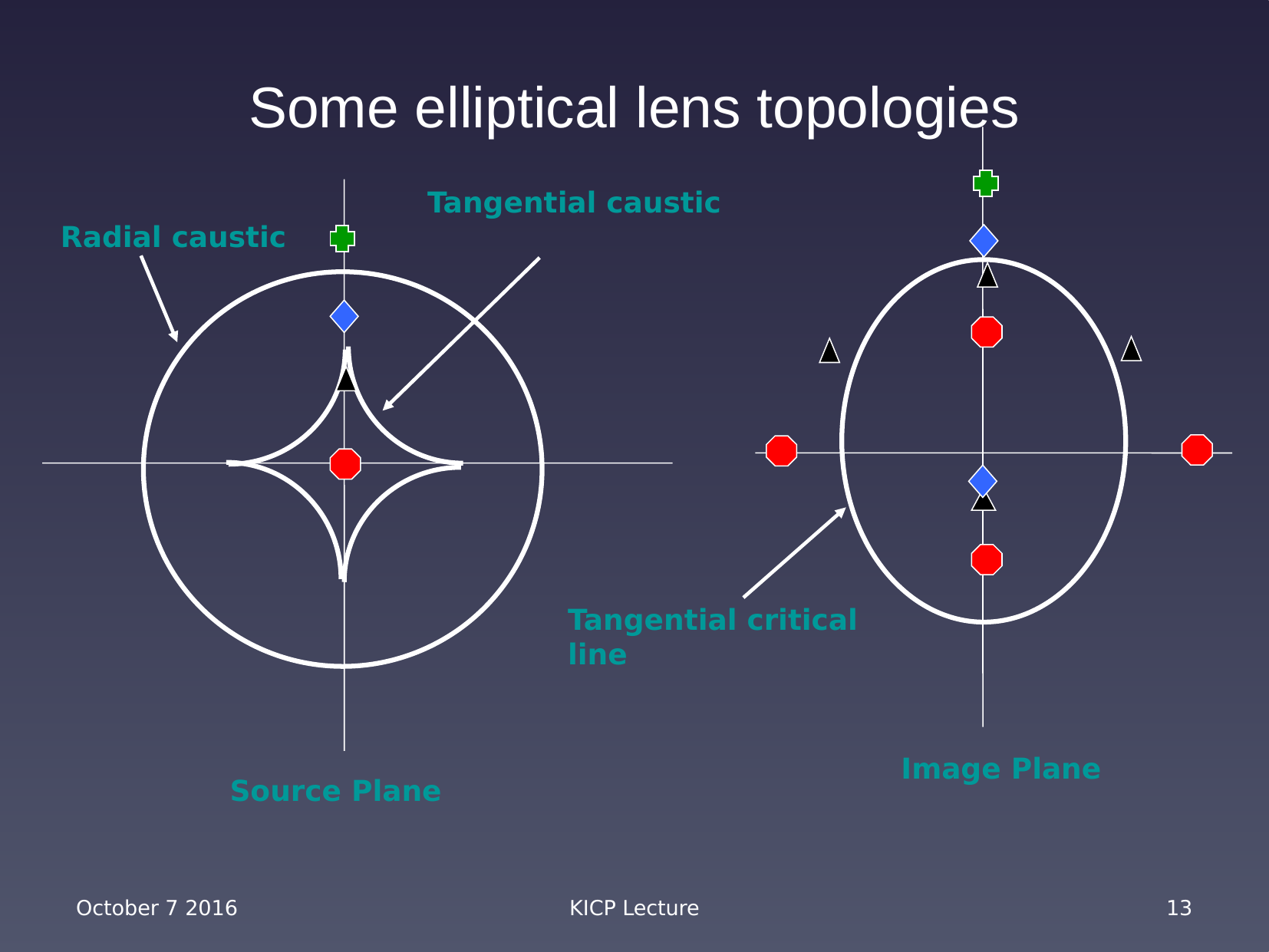

# Some elliptical lens topologies

Tangential caustic

Radial caustic

Tangential critical
line
Image Plane
Source Plane
October 7 2016
KICP Lecture
13